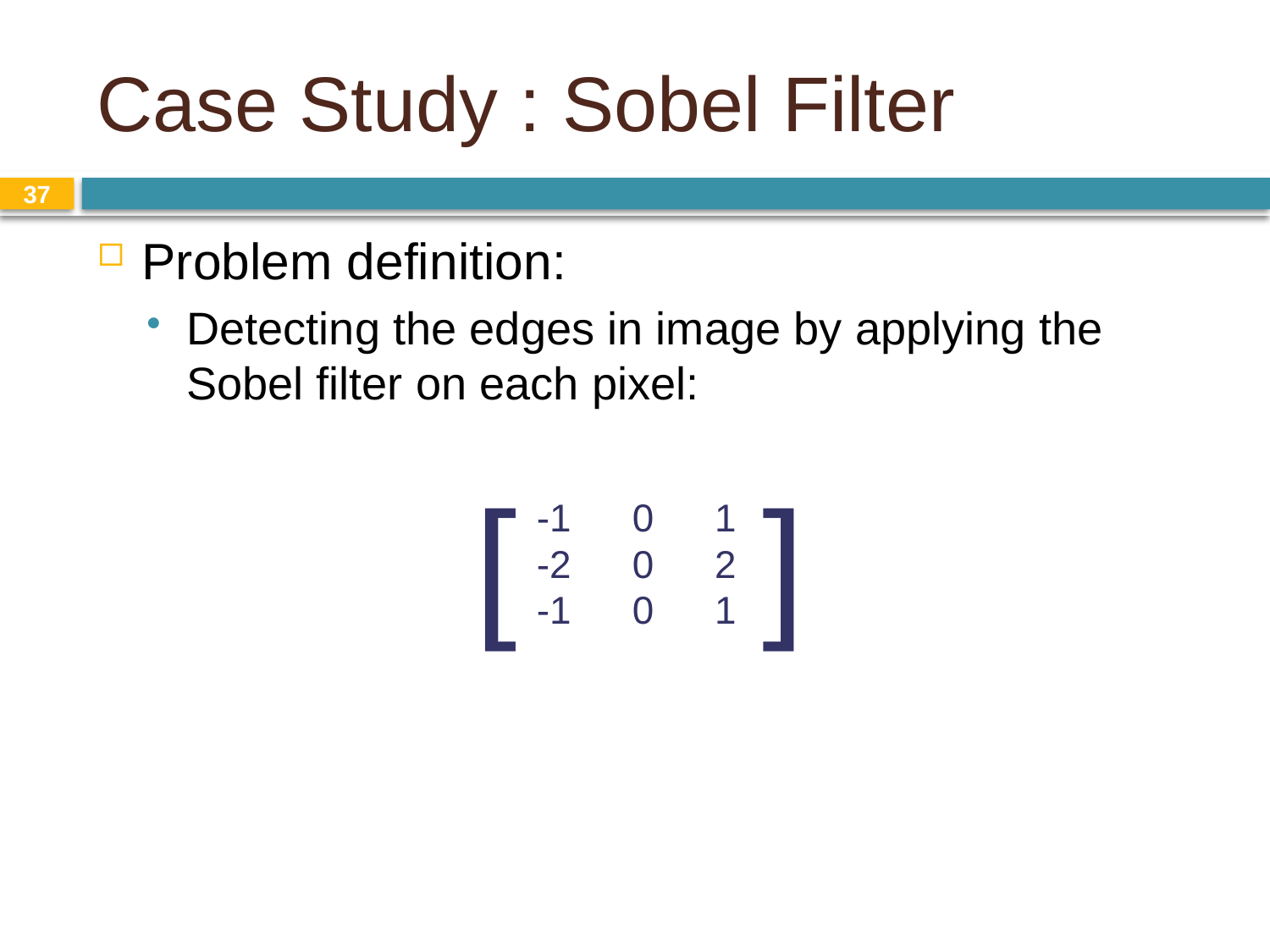

# Case Study : Sobel Filter
37
Problem definition:
Detecting the edges in image by applying the Sobel filter on each pixel:

[
]
-1
-2
-1
0
0
0
1
2
1